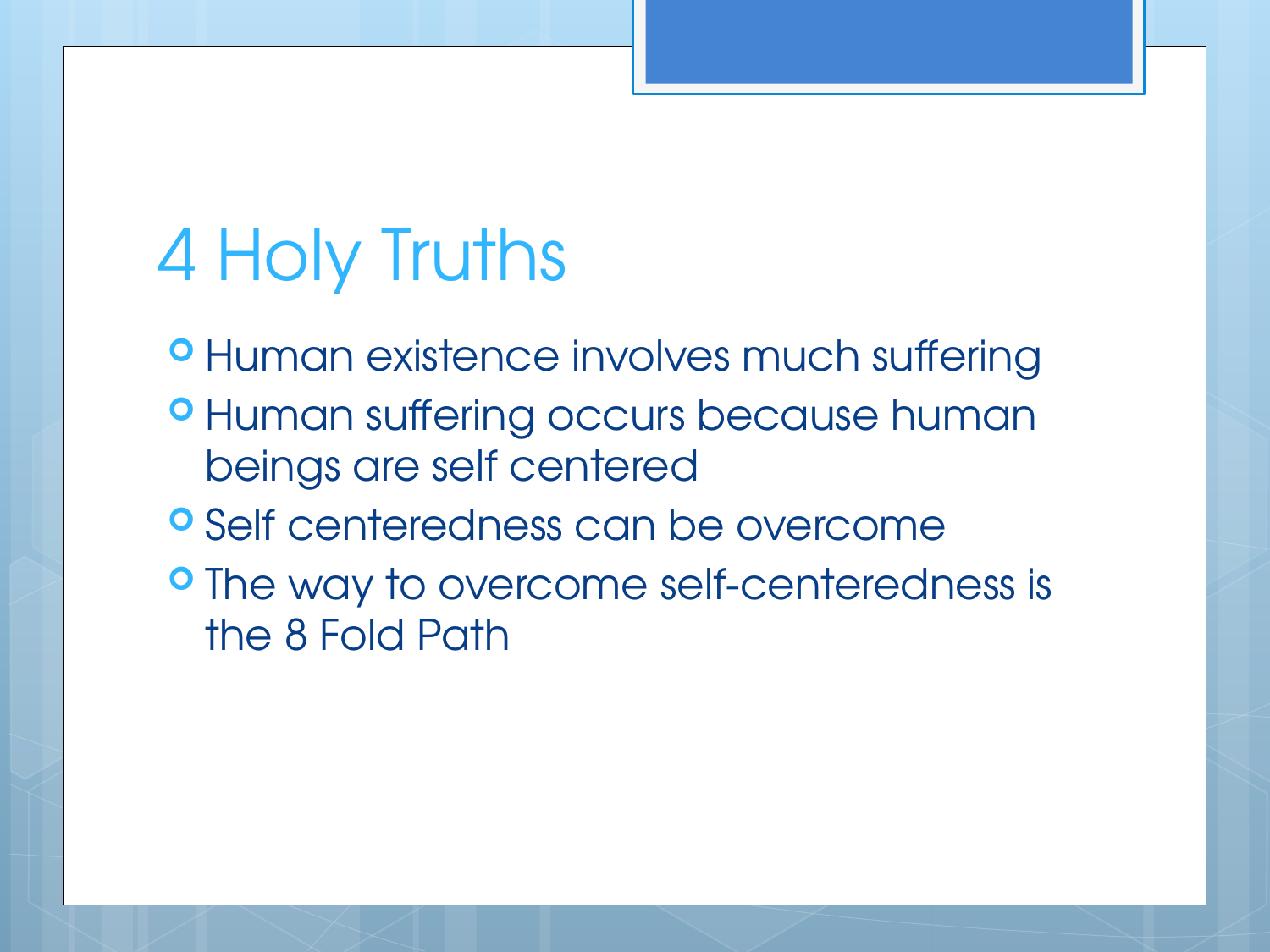

# 4 Holy Truths
Human existence involves much suffering
Human suffering occurs because human beings are self centered
Self centeredness can be overcome
The way to overcome self-centeredness is the 8 Fold Path